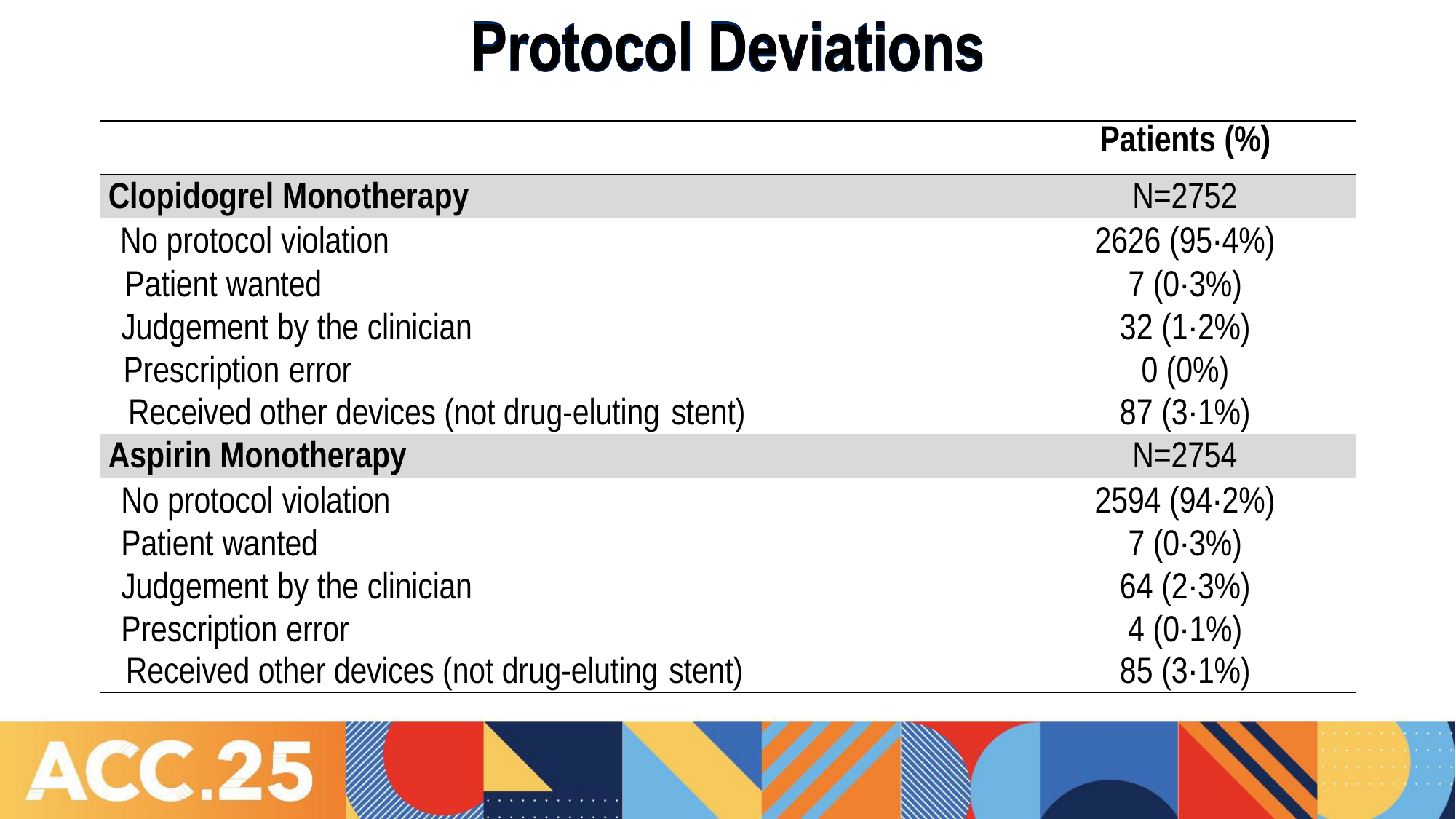

# Protocol Deviations

|  | Patients (%) |
| --- | --- |
| Clopidogrel Monotherapy | N=2752 |
| No protocol violation | 2626 (95·4%) |
| Patient wanted | 7 (0·3%) |
| Judgement by the clinician | 32 (1·2%) |
| Prescription error | 0 (0%) |
| Received other devices (not drug-eluting stent) | 87 (3·1%) |
| Aspirin Monotherapy | N=2754 |
| No protocol violation | 2594 (94·2%) |
| Patient wanted | 7 (0·3%) |
| Judgement by the clinician | 64 (2·3%) |
| Prescription error | 4 (0·1%) |
| Received other devices (not drug-eluting stent) | 85 (3·1%) |